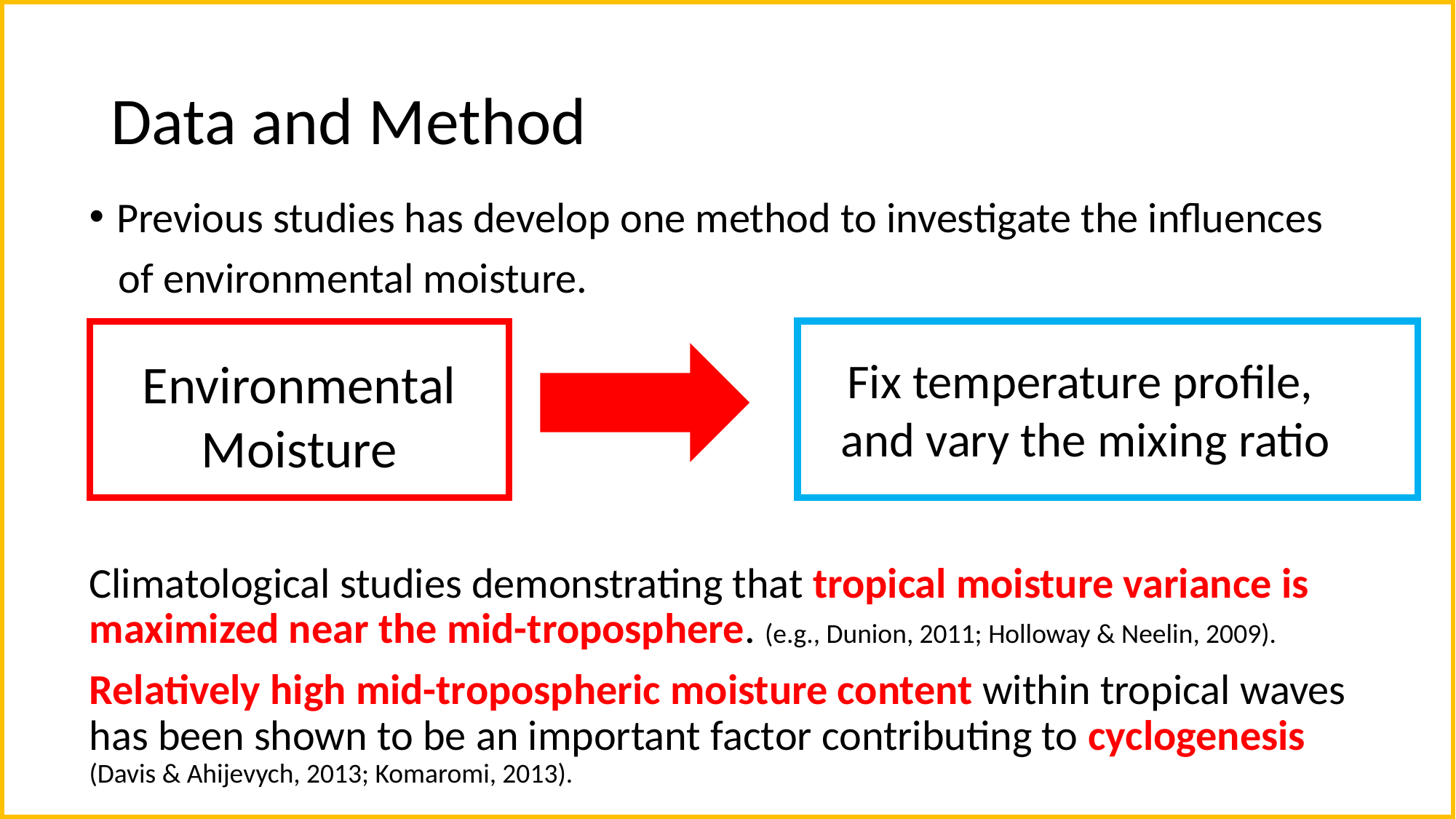

climatological studies demonstrating that tropical moisture variance is maximized near the midtroposphere (e.g., Dunion, 2011; Holloway & Neel, 2009)
# Data and Method
Previous studies has develop one method to investigate the influences
   of environmental moisture.

Climatological studies demonstrating that tropical moisture variance is maximized near the mid-troposphere. (e.g., Dunion, 2011; Holloway & Neelin, 2009).
Relatively high mid-tropospheric moisture content within tropical waves has been shown to be an important factor contributing to cyclogenesis (Davis & Ahijevych, 2013; Komaromi, 2013).

Fix temperature profile,
and vary the mixing ratio
Environmental
Moisture